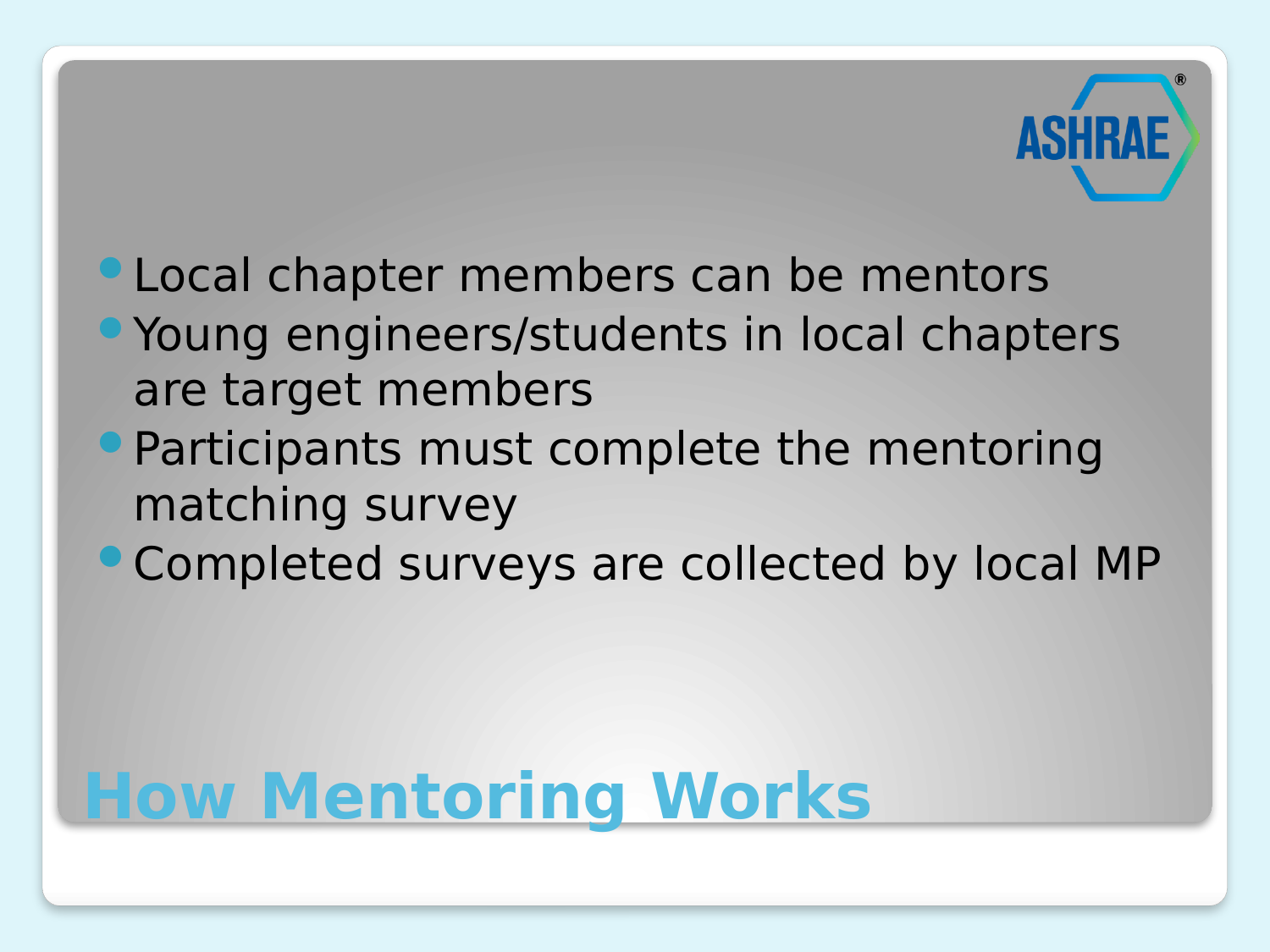

Local chapter members can be mentors
Young engineers/students in local chapters are target members
Participants must complete the mentoring matching survey
Completed surveys are collected by local MP

# How Mentoring Works